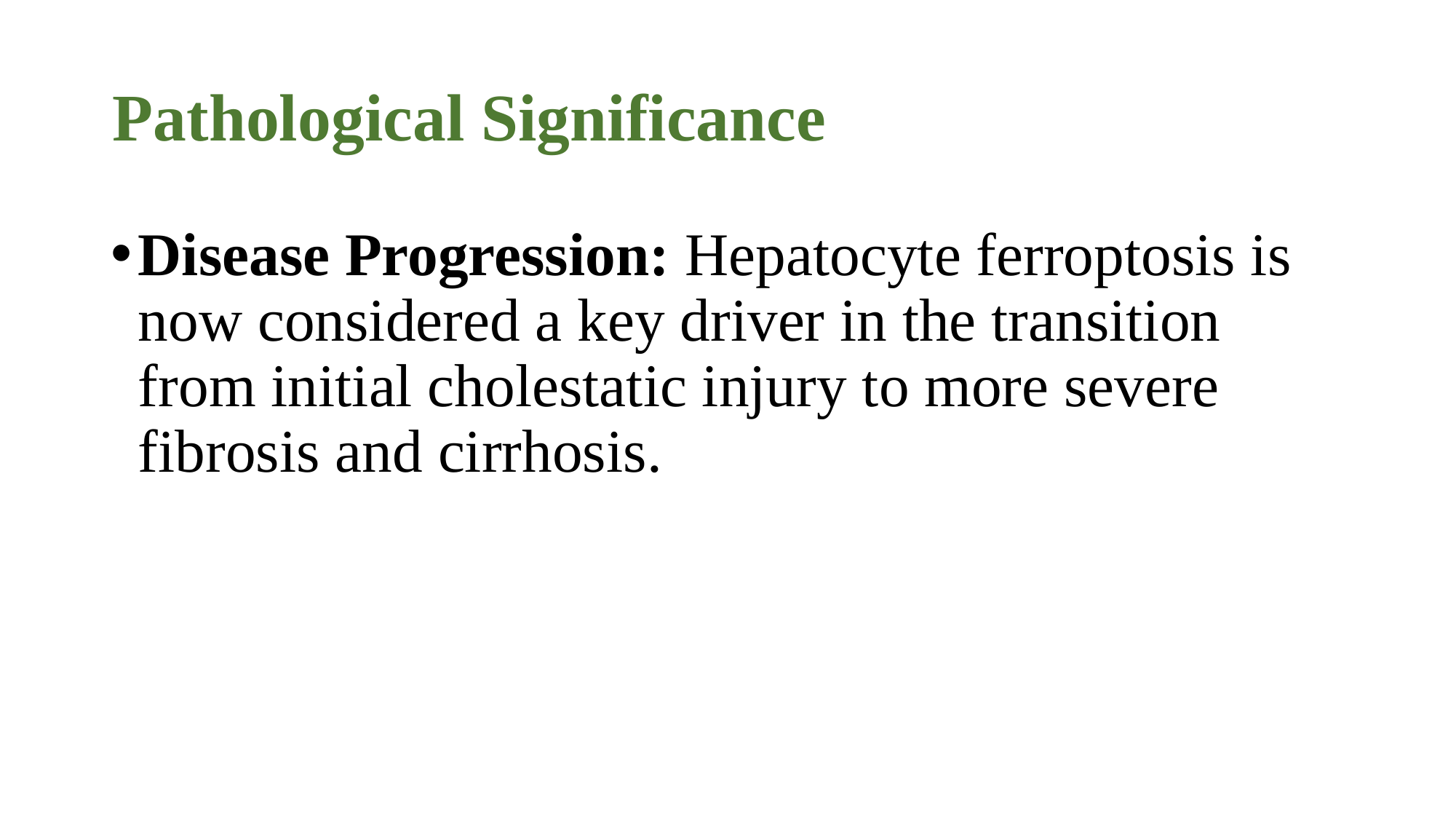

# Pathological Significance
Disease Progression: Hepatocyte ferroptosis is now considered a key driver in the transition from initial cholestatic injury to more severe fibrosis and cirrhosis.